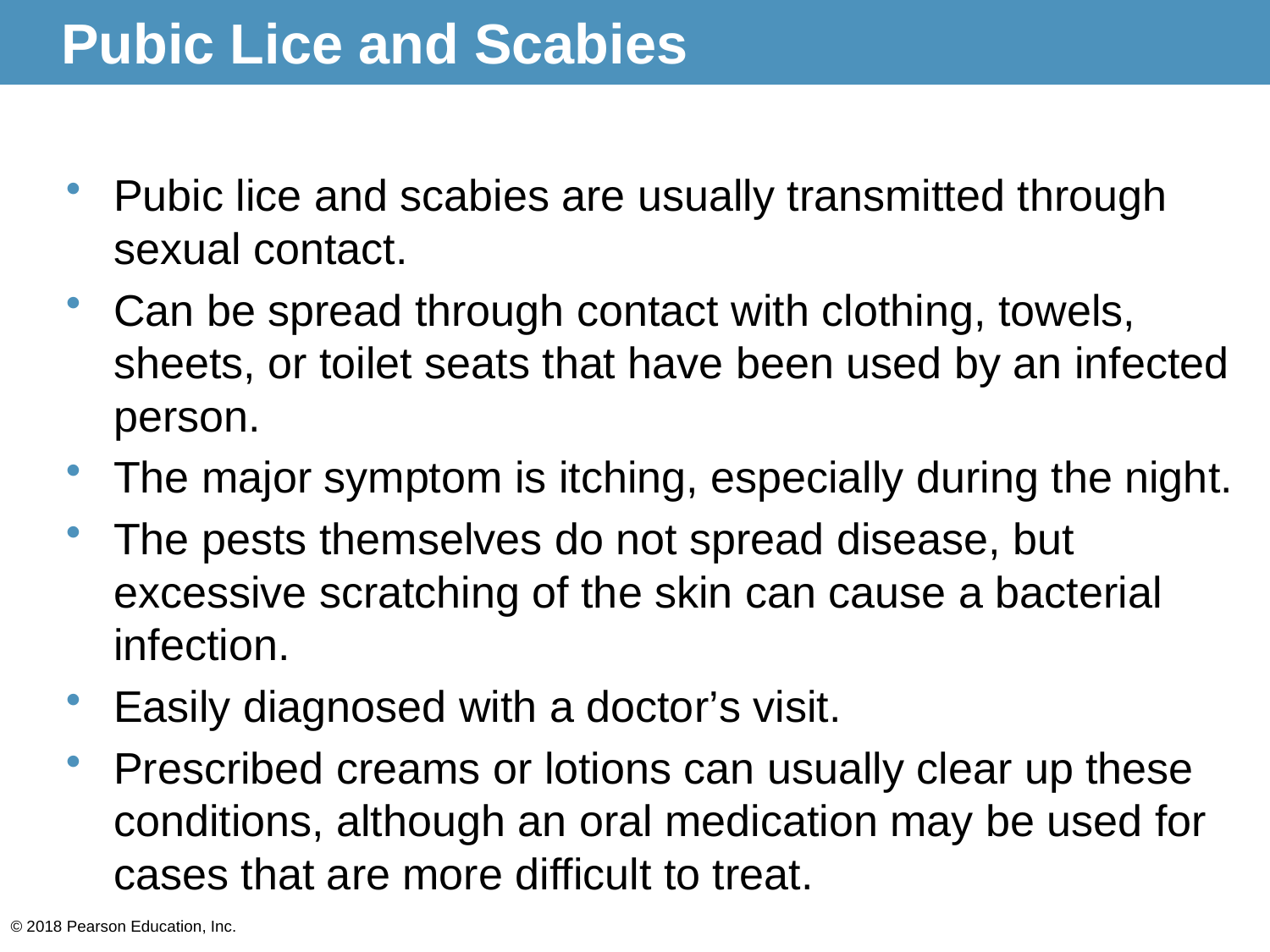

# Pubic Lice and Scabies
Pubic lice and scabies are usually transmitted through sexual contact.
Can be spread through contact with clothing, towels, sheets, or toilet seats that have been used by an infected person.
The major symptom is itching, especially during the night.
The pests themselves do not spread disease, but excessive scratching of the skin can cause a bacterial infection.
Easily diagnosed with a doctor’s visit.
Prescribed creams or lotions can usually clear up these conditions, although an oral medication may be used for cases that are more difficult to treat.